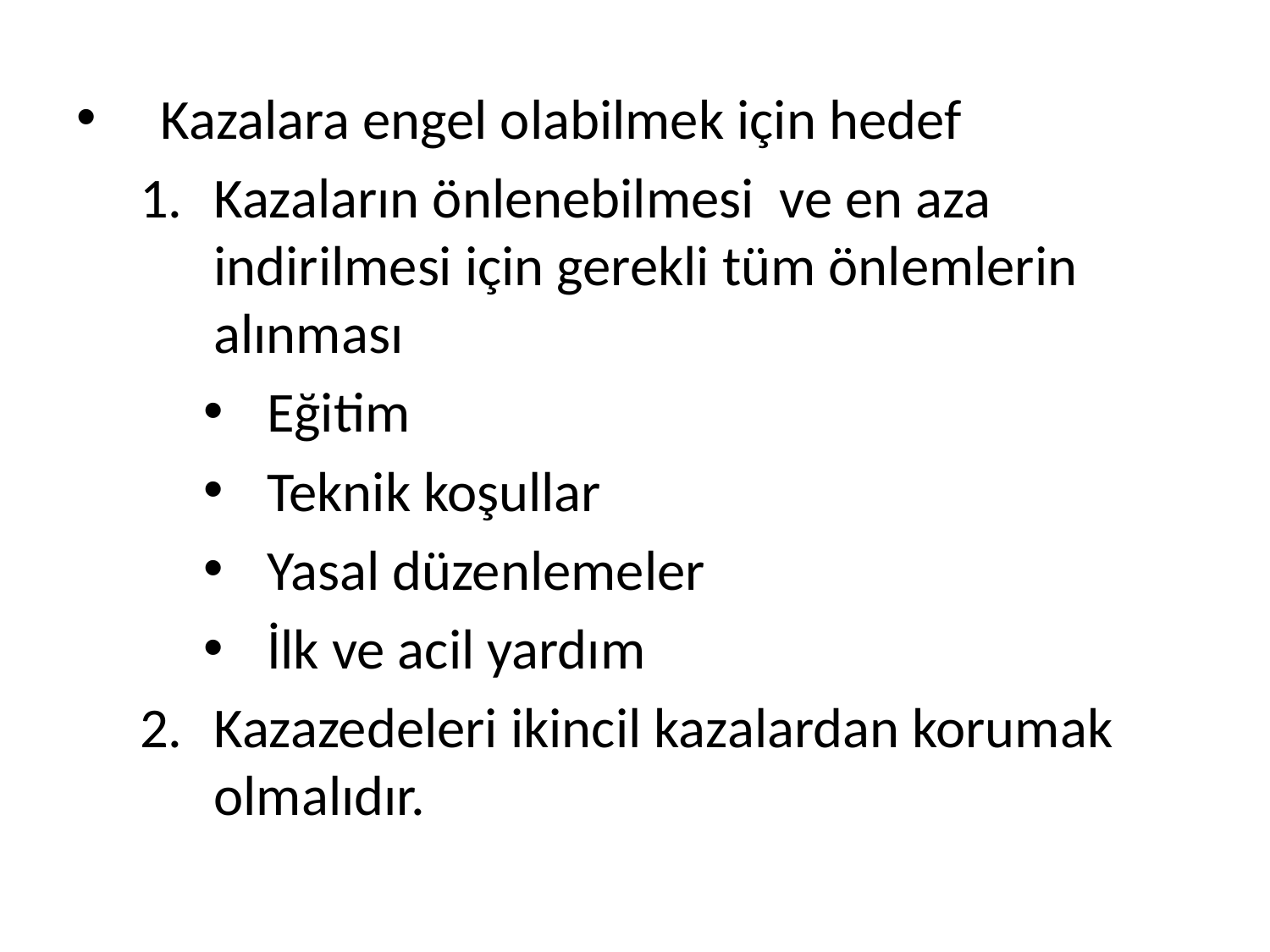

Kazalara engel olabilmek için hedef
Kazaların önlenebilmesi  ve en aza indirilmesi için gerekli tüm önlemlerin alınması
Eğitim
Teknik koşullar
Yasal düzenlemeler
İlk ve acil yardım
Kazazedeleri ikincil kazalardan korumak olmalıdır.